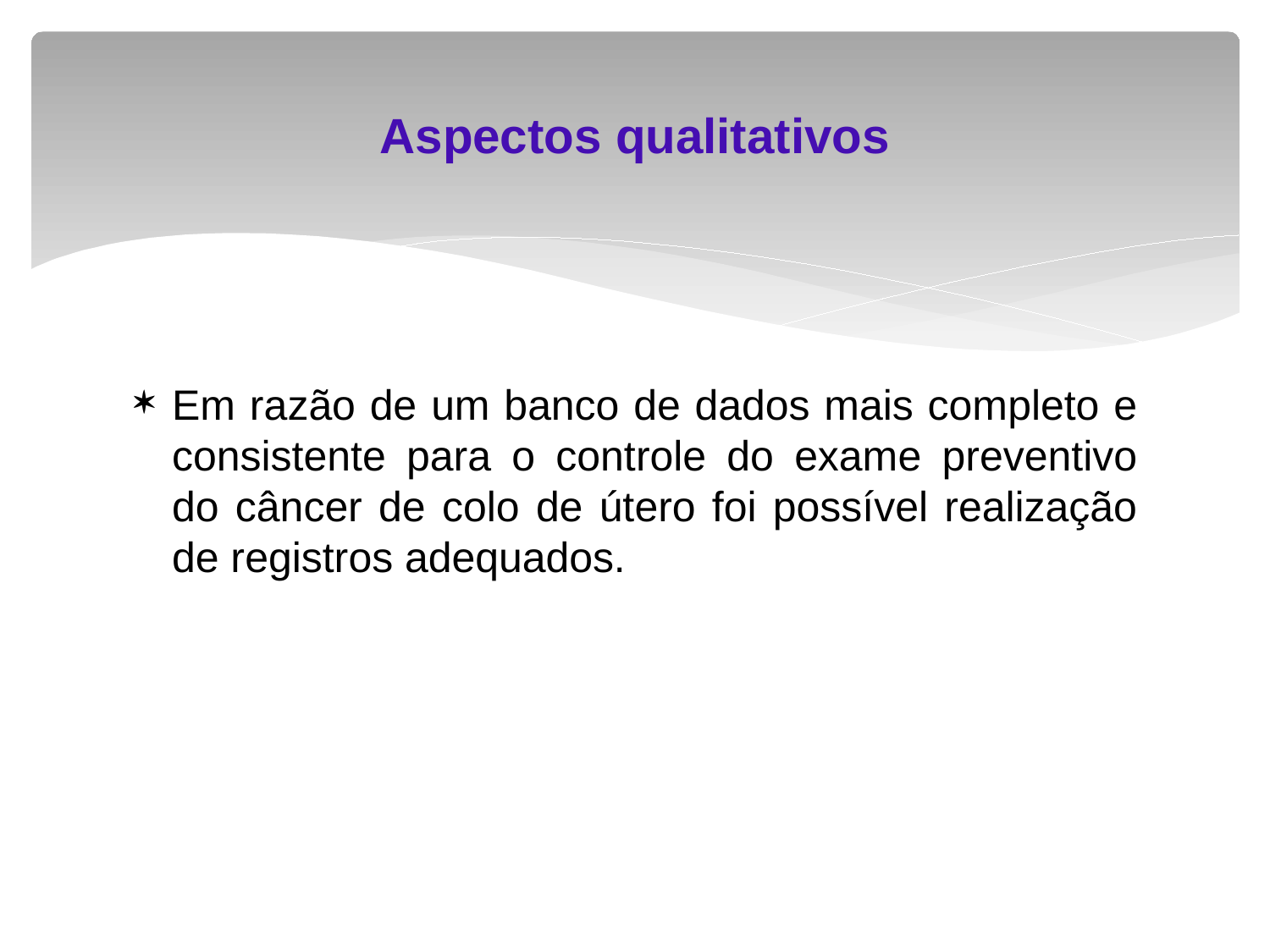

# Aspectos qualitativos
Em razão de um banco de dados mais completo e consistente para o controle do exame preventivo do câncer de colo de útero foi possível realização de registros adequados.